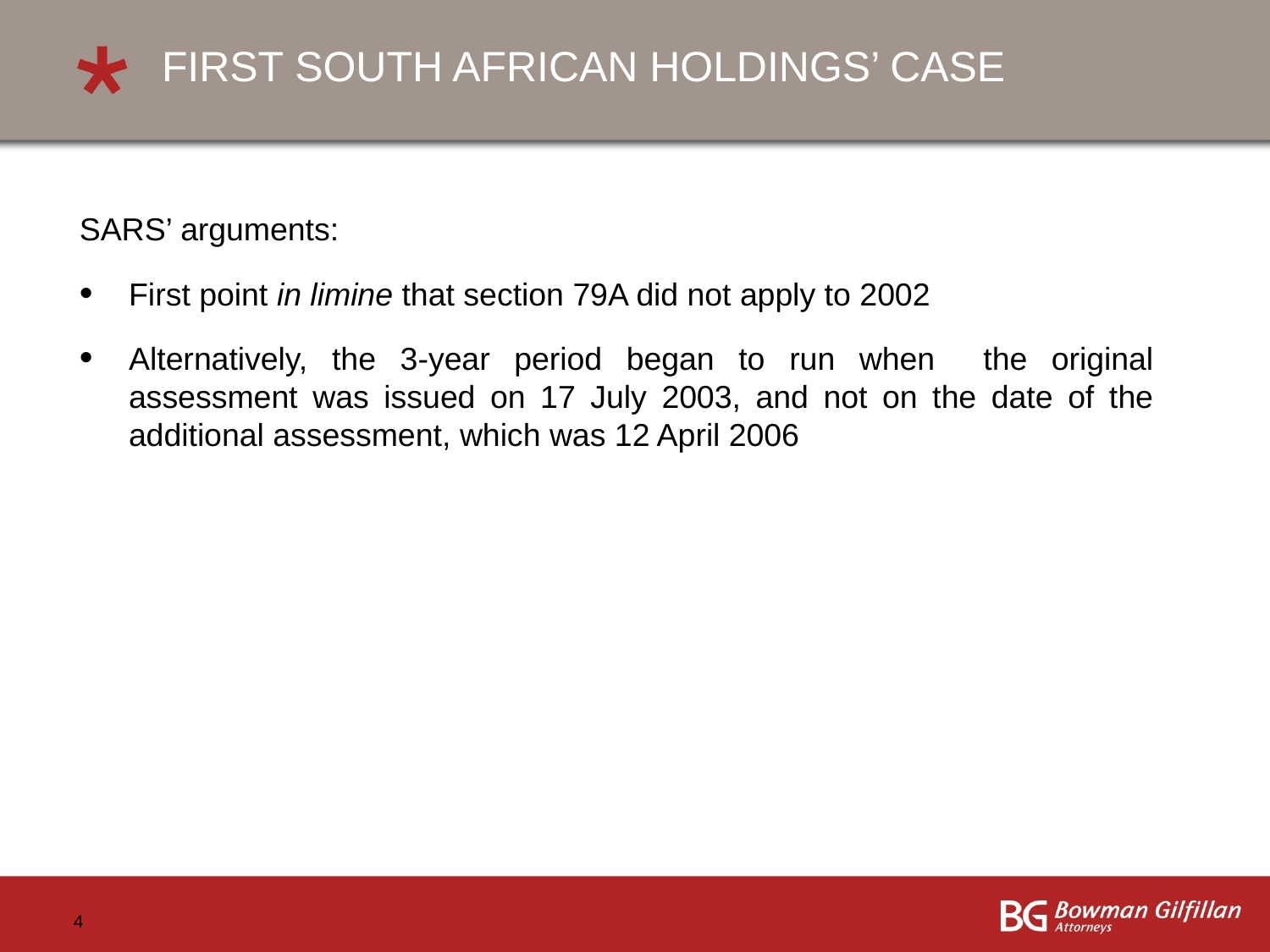

# FIRST SOUTH AFRICAN HOLDINGS’ CASE
SARS’ arguments:
First point in limine that section 79A did not apply to 2002
Alternatively, the 3-year period began to run when  the original assessment was issued on 17 July 2003, and not on the date of the additional assessment, which was 12 April 2006